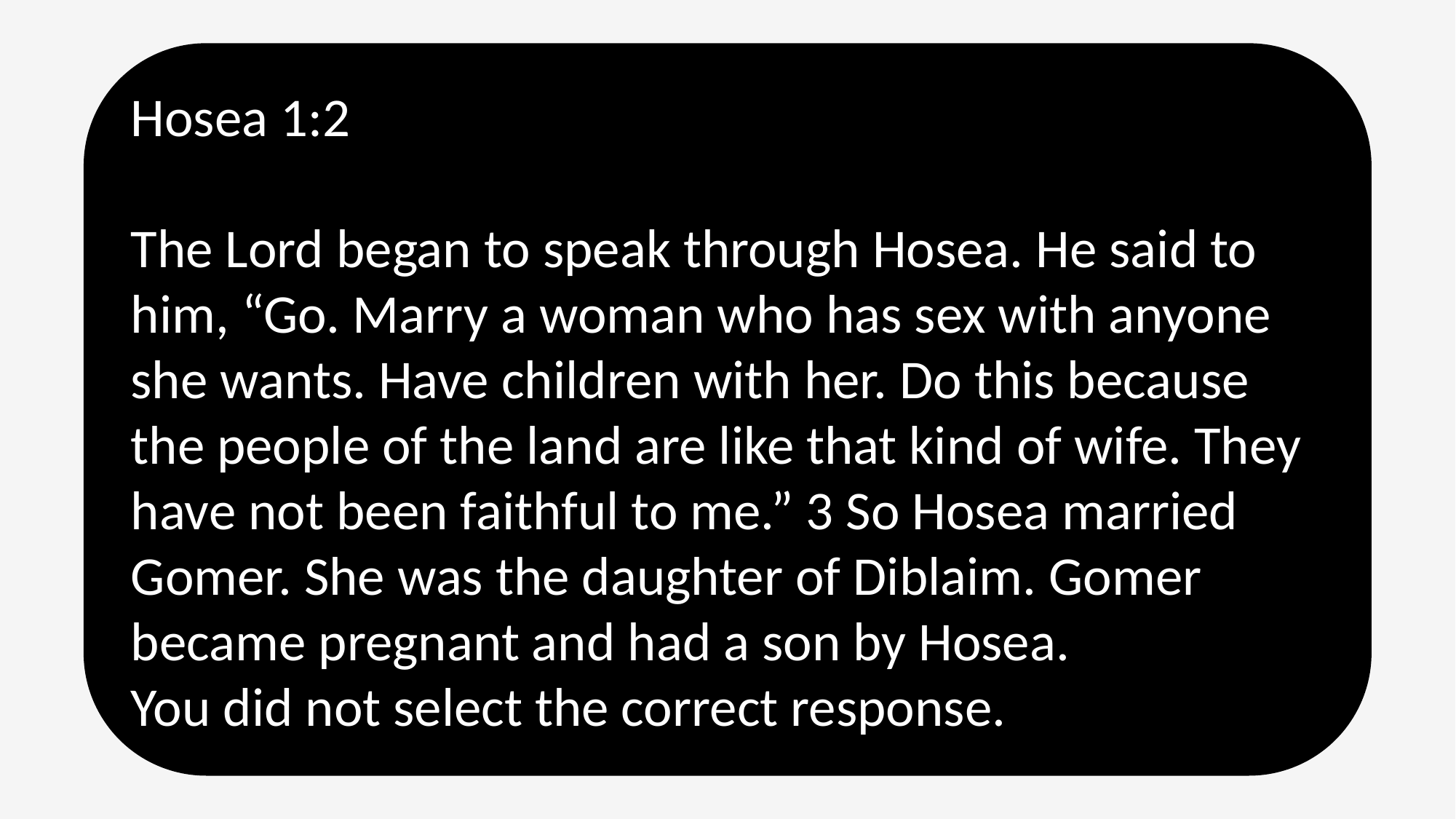

Hosea 1:2

The Lord began to speak through Hosea. He said to him, “Go. Marry a woman who has sex with anyone she wants. Have children with her. Do this because the people of the land are like that kind of wife. They have not been faithful to me.” 3 So Hosea married Gomer. She was the daughter of Diblaim. Gomer became pregnant and had a son by Hosea.
You did not select the correct response.